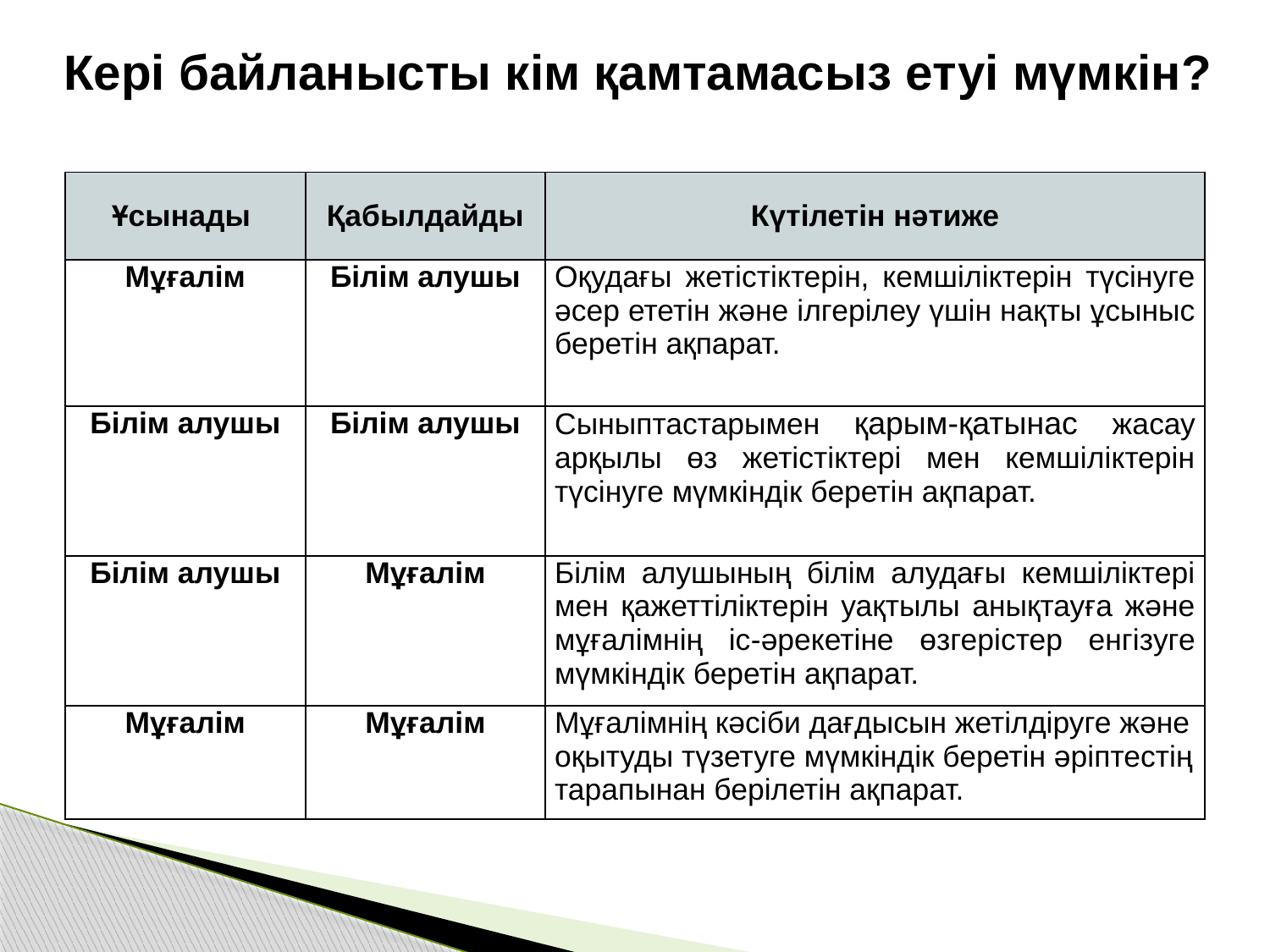

Кері байланысты кім қамтамасыз етуі мүмкін?
| Ұсынады | Қабылдайды | Күтілетін нәтиже |
| --- | --- | --- |
| Мұғалім | Білім алушы | Оқудағы жетістіктерін, кемшіліктерін түсінуге әсер ететін және ілгерілеу үшін нақты ұсыныс беретін ақпарат. |
| Білім алушы | Білім алушы | Сыныптастарымен қарым-қатынас жасау арқылы өз жетістіктері мен кемшіліктерін түсінуге мүмкіндік беретін ақпарат. |
| Білім алушы | Мұғалім | Білім алушының білім алудағы кемшіліктері мен қажеттіліктерін уақтылы анықтауға және мұғалімнің іс-әрекетіне өзгерістер енгізуге мүмкіндік беретін ақпарат. |
| Мұғалім | Мұғалім | Мұғалімнің кәсіби дағдысын жетілдіруге және оқытуды түзетуге мүмкіндік беретін әріптестің тарапынан берілетін ақпарат. |